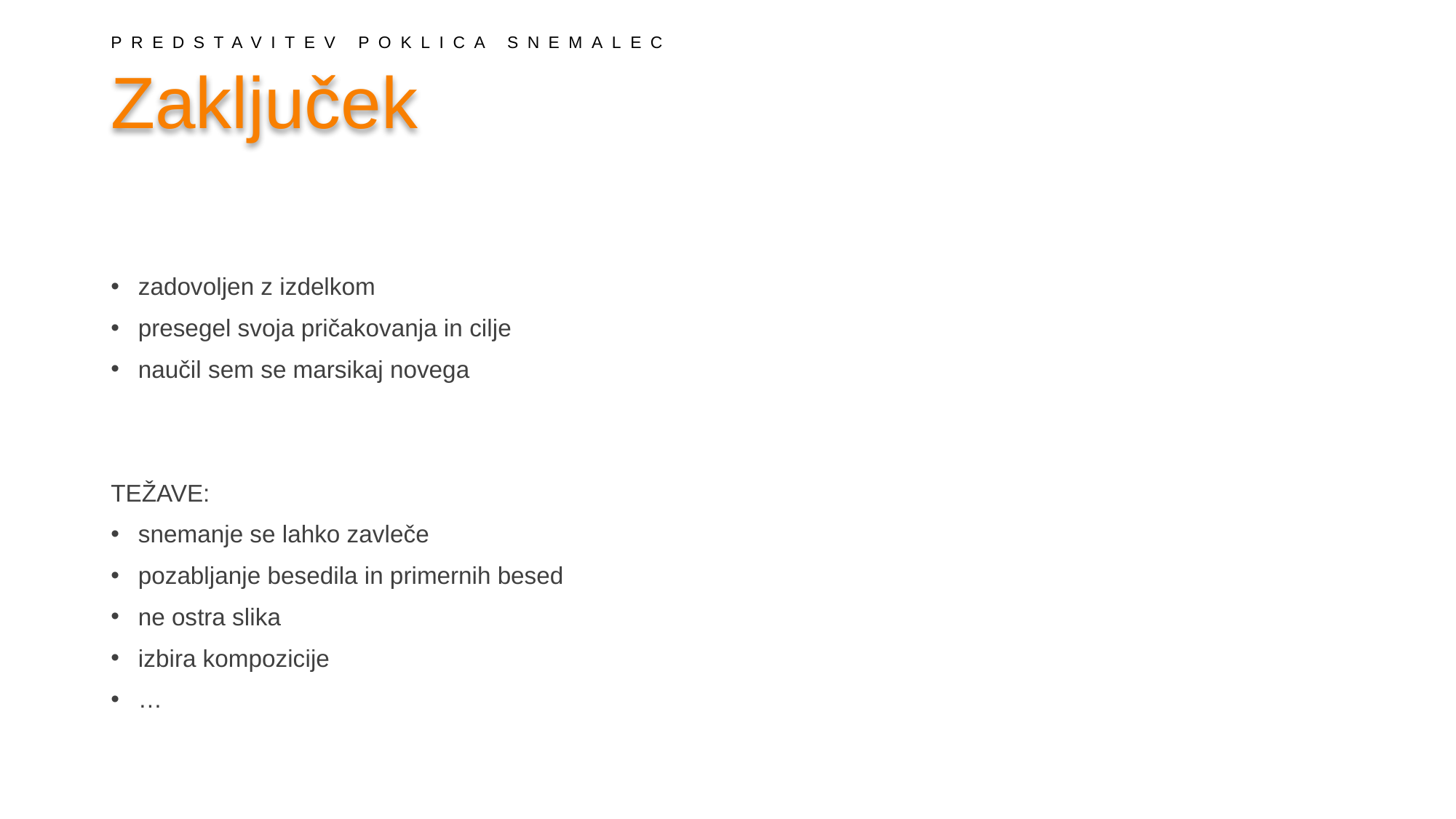

PREDSTAVITEV POKLICA SNEMALEC
Zaključek
zadovoljen z izdelkom
presegel svoja pričakovanja in cilje
naučil sem se marsikaj novega

TEŽAVE:
snemanje se lahko zavleče
pozabljanje besedila in primernih besed
ne ostra slika
izbira kompozicije
…